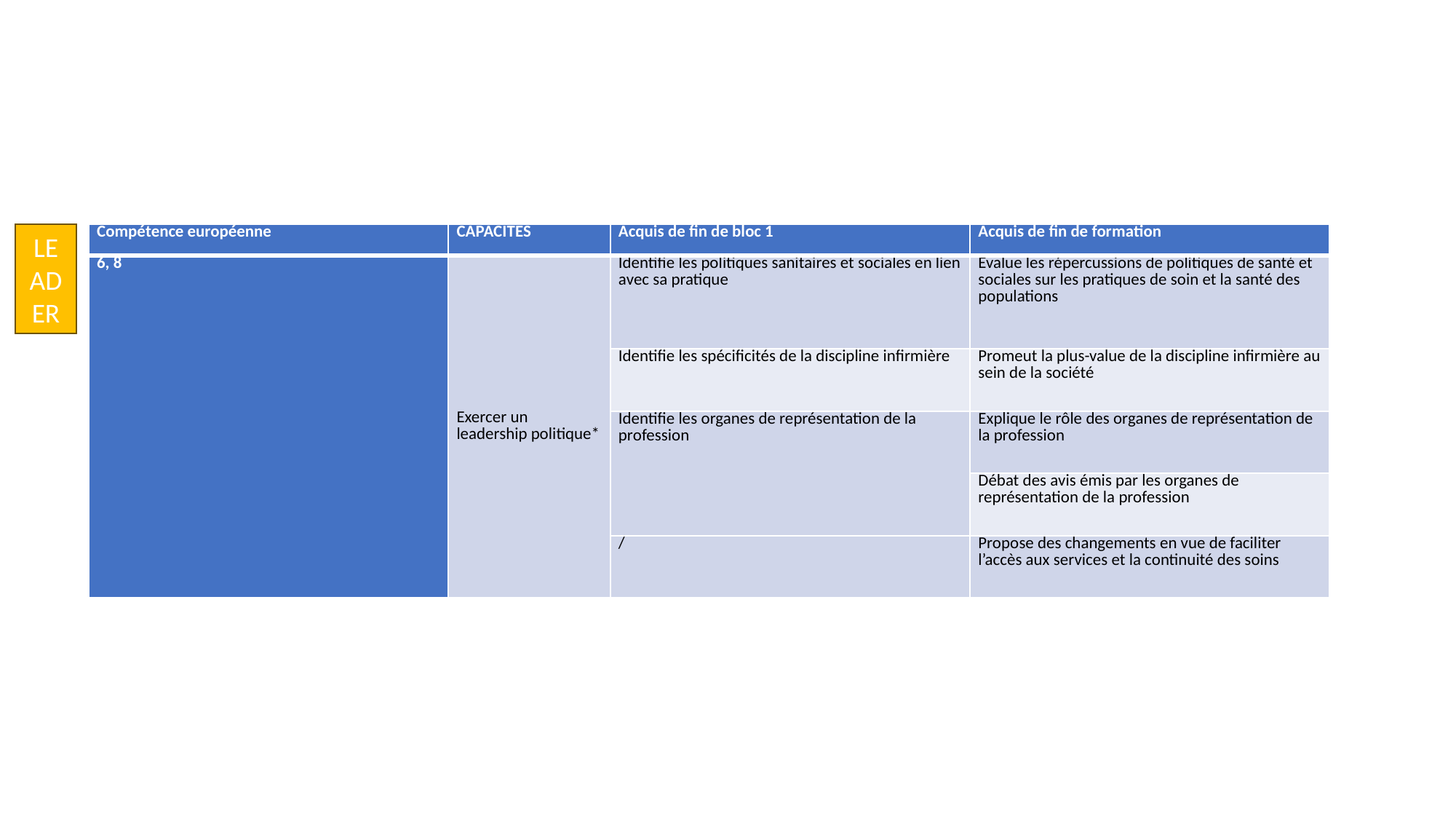

LEADER
| Compétence européenne | CAPACITES | Acquis de fin de bloc 1 | Acquis de fin de formation |
| --- | --- | --- | --- |
| 6, 8 | Exercer un leadership politique\* | Identifie les politiques sanitaires et sociales en lien avec sa pratique | Evalue les répercussions de politiques de santé et sociales sur les pratiques de soin et la santé des populations |
|  |  | Identifie les spécificités de la discipline infirmière | Promeut la plus-value de la discipline infirmière au sein de la société |
|  |  | Identifie les organes de représentation de la profession | Explique le rôle des organes de représentation de la profession |
|  |  |  | Débat des avis émis par les organes de représentation de la profession |
|  |  | / | Propose des changements en vue de faciliter l’accès aux services et la continuité des soins |